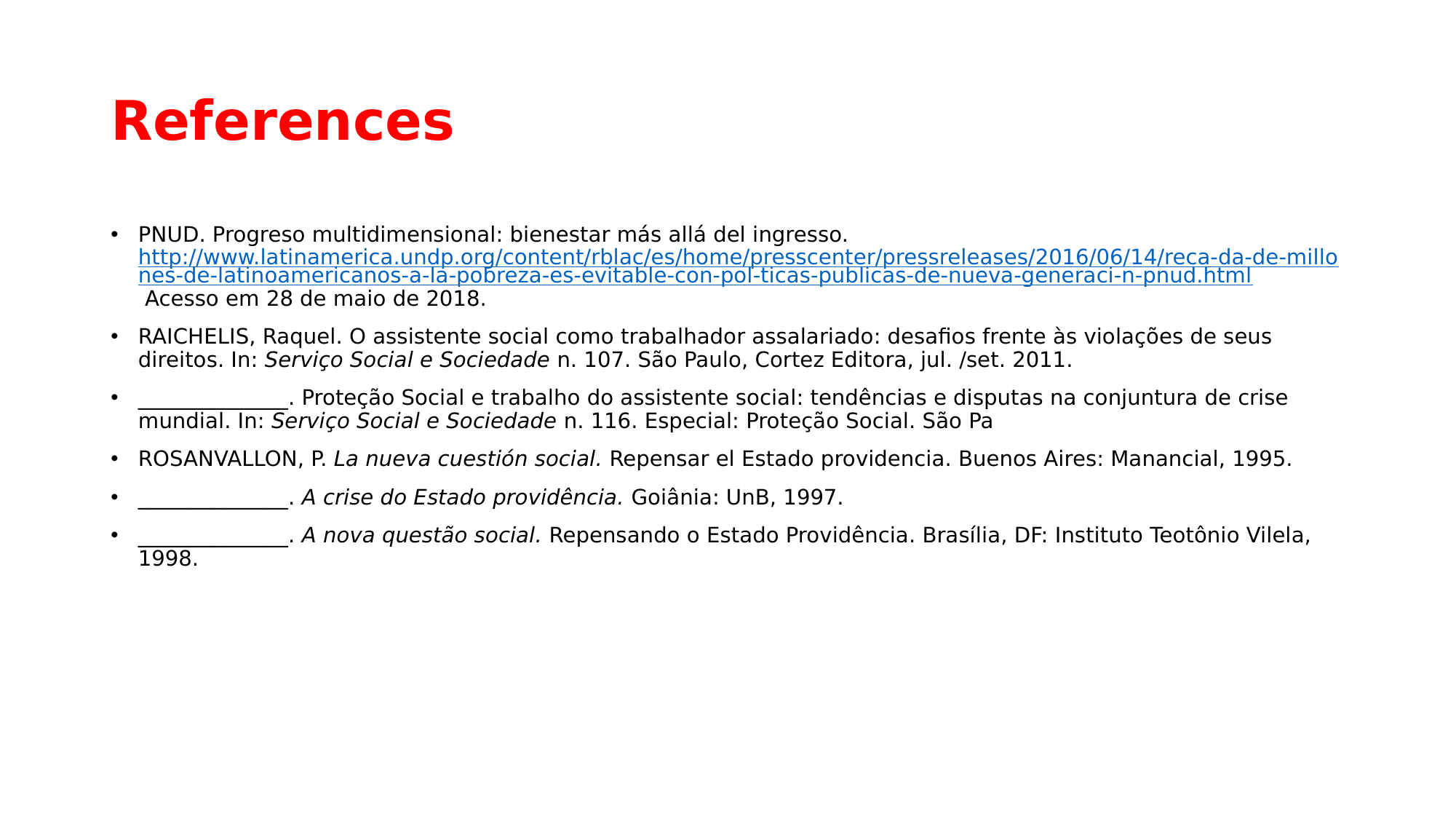

# References
PNUD. Progreso multidimensional: bienestar más allá del ingresso. http://www.latinamerica.undp.org/content/rblac/es/home/presscenter/pressreleases/2016/06/14/reca-da-de-millones-de-latinoamericanos-a-la-pobreza-es-evitable-con-pol-ticas-publicas-de-nueva-generaci-n-pnud.html Acesso em 28 de maio de 2018.
RAICHELIS, Raquel. O assistente social como trabalhador assalariado: desafios frente às violações de seus direitos. In: Serviço Social e Sociedade n. 107. São Paulo, Cortez Editora, jul. /set. 2011.
______________. Proteção Social e trabalho do assistente social: tendências e disputas na conjuntura de crise mundial. In: Serviço Social e Sociedade n. 116. Especial: Proteção Social. São Pa
ROSANVALLON, P. La nueva cuestión social. Repensar el Estado providencia. Buenos Aires: Manancial, 1995.
______________. A crise do Estado providência. Goiânia: UnB, 1997.
______________. A nova questão social. Repensando o Estado Providência. Brasília, DF: Instituto Teotônio Vilela, 1998.